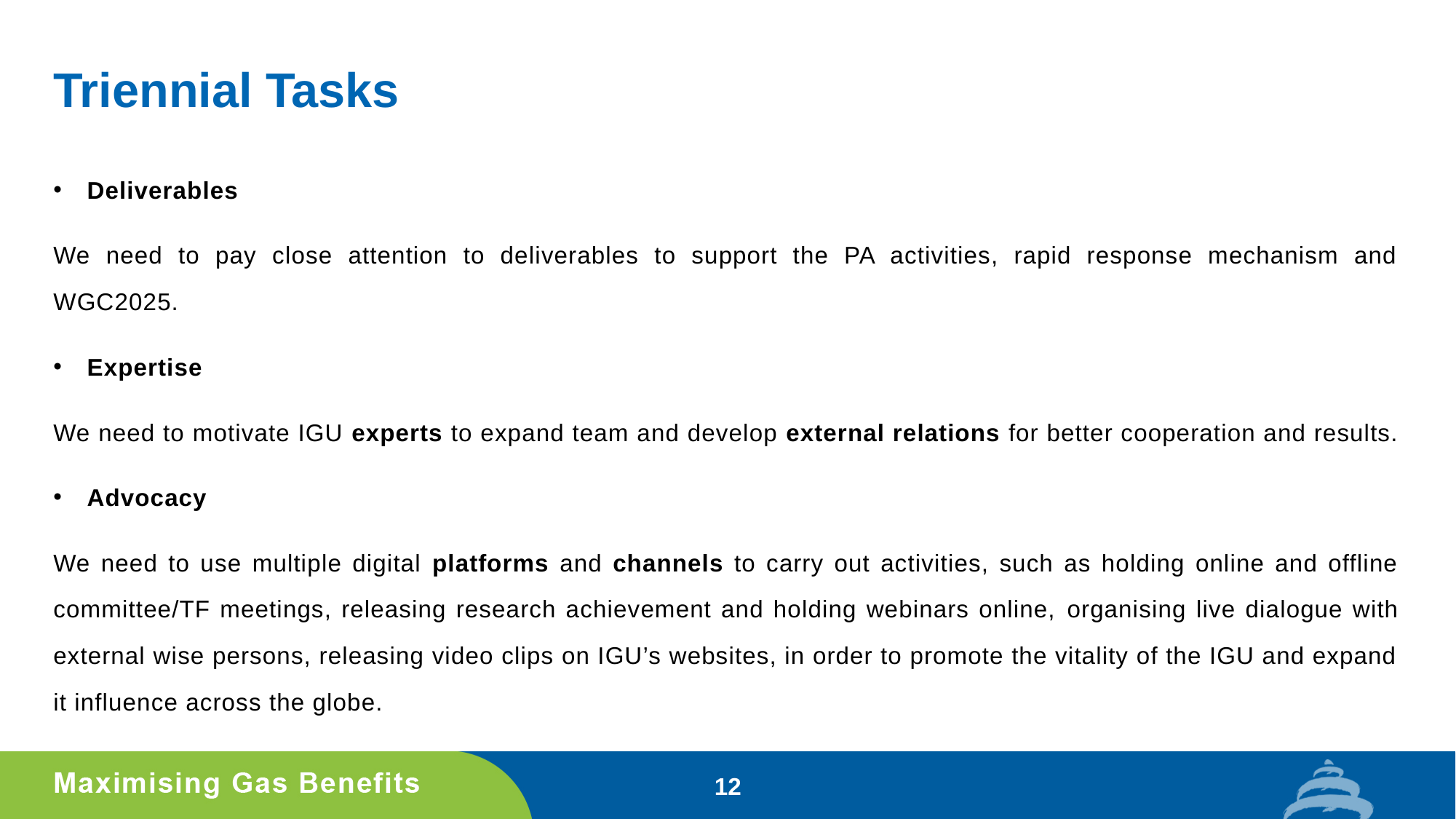

# Triennial Tasks
Deliverables
We need to pay close attention to deliverables to support the PA activities, rapid response mechanism and WGC2025.
Expertise
We need to motivate IGU experts to expand team and develop external relations for better cooperation and results.
Advocacy
We need to use multiple digital platforms and channels to carry out activities, such as holding online and offline committee/TF meetings, releasing research achievement and holding webinars online, organising live dialogue with external wise persons, releasing video clips on IGU’s websites, in order to promote the vitality of the IGU and expand it influence across the globe.

12